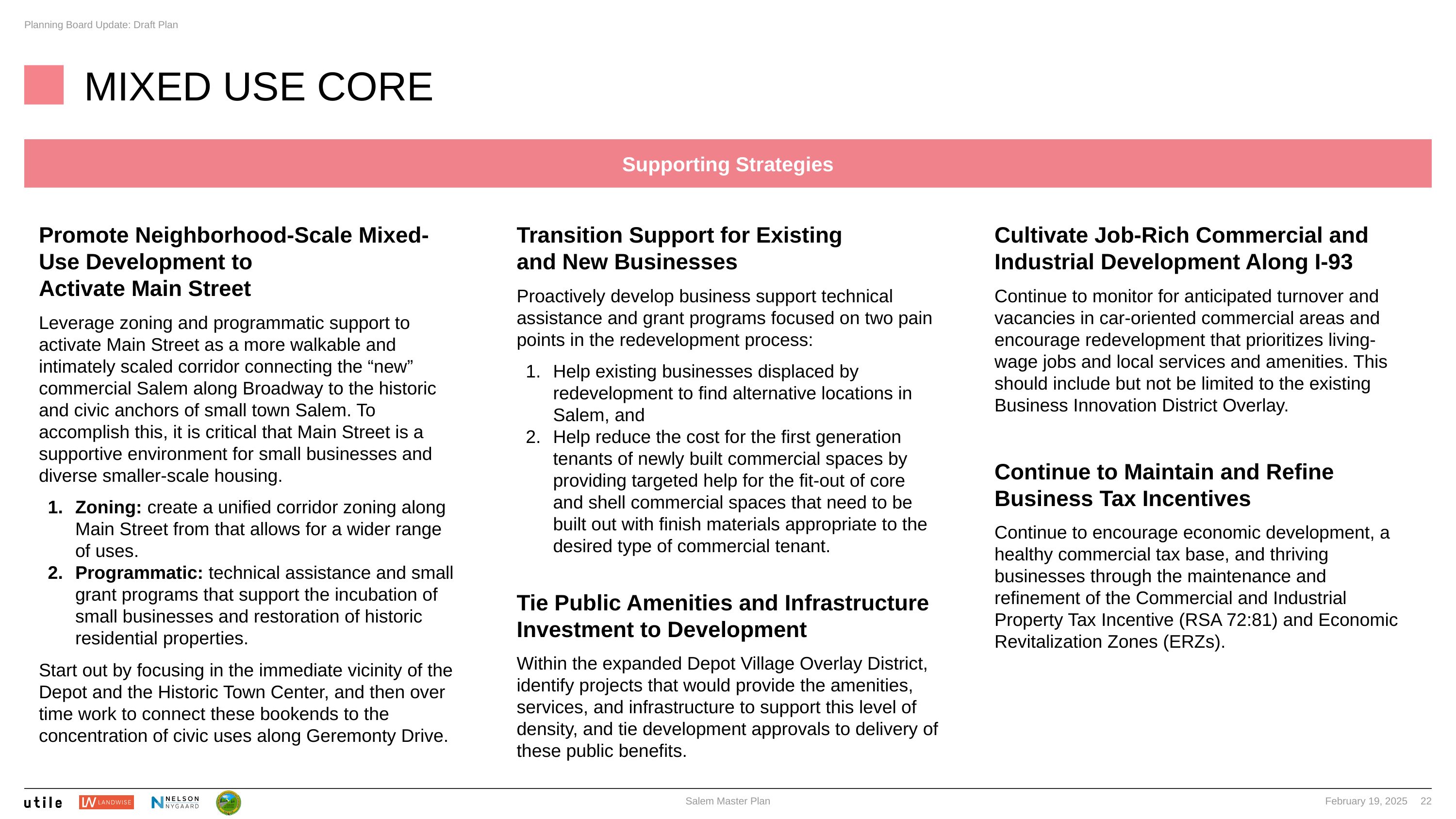

# MIXED USE CORE

Supporting Strategies
Promote Neighborhood-Scale Mixed-Use Development to
Activate Main Street
Leverage zoning and programmatic support to activate Main Street as a more walkable and intimately scaled corridor connecting the “new” commercial Salem along Broadway to the historic and civic anchors of small town Salem. To accomplish this, it is critical that Main Street is a supportive environment for small businesses and diverse smaller-scale housing.
Zoning: create a unified corridor zoning along Main Street from that allows for a wider range of uses.
Programmatic: technical assistance and small grant programs that support the incubation of small businesses and restoration of historic residential properties.
Start out by focusing in the immediate vicinity of the Depot and the Historic Town Center, and then over time work to connect these bookends to the concentration of civic uses along Geremonty Drive.
Transition Support for Existing
and New Businesses
Proactively develop business support technical assistance and grant programs focused on two pain points in the redevelopment process:
Help existing businesses displaced by redevelopment to find alternative locations in Salem, and
Help reduce the cost for the first generation tenants of newly built commercial spaces by providing targeted help for the fit-out of core and shell commercial spaces that need to be built out with finish materials appropriate to the desired type of commercial tenant.

Tie Public Amenities and Infrastructure Investment to Development
Within the expanded Depot Village Overlay District, identify projects that would provide the amenities, services, and infrastructure to support this level of density, and tie development approvals to delivery of these public benefits.
Cultivate Job-Rich Commercial and Industrial Development Along I-93
Continue to monitor for anticipated turnover and vacancies in car-oriented commercial areas and encourage redevelopment that prioritizes living-wage jobs and local services and amenities. This should include but not be limited to the existing Business Innovation District Overlay.

Continue to Maintain and Refine Business Tax Incentives
Continue to encourage economic development, a healthy commercial tax base, and thriving businesses through the maintenance and refinement of the Commercial and Industrial Property Tax Incentive (RSA 72:81) and Economic Revitalization Zones (ERZs).

22